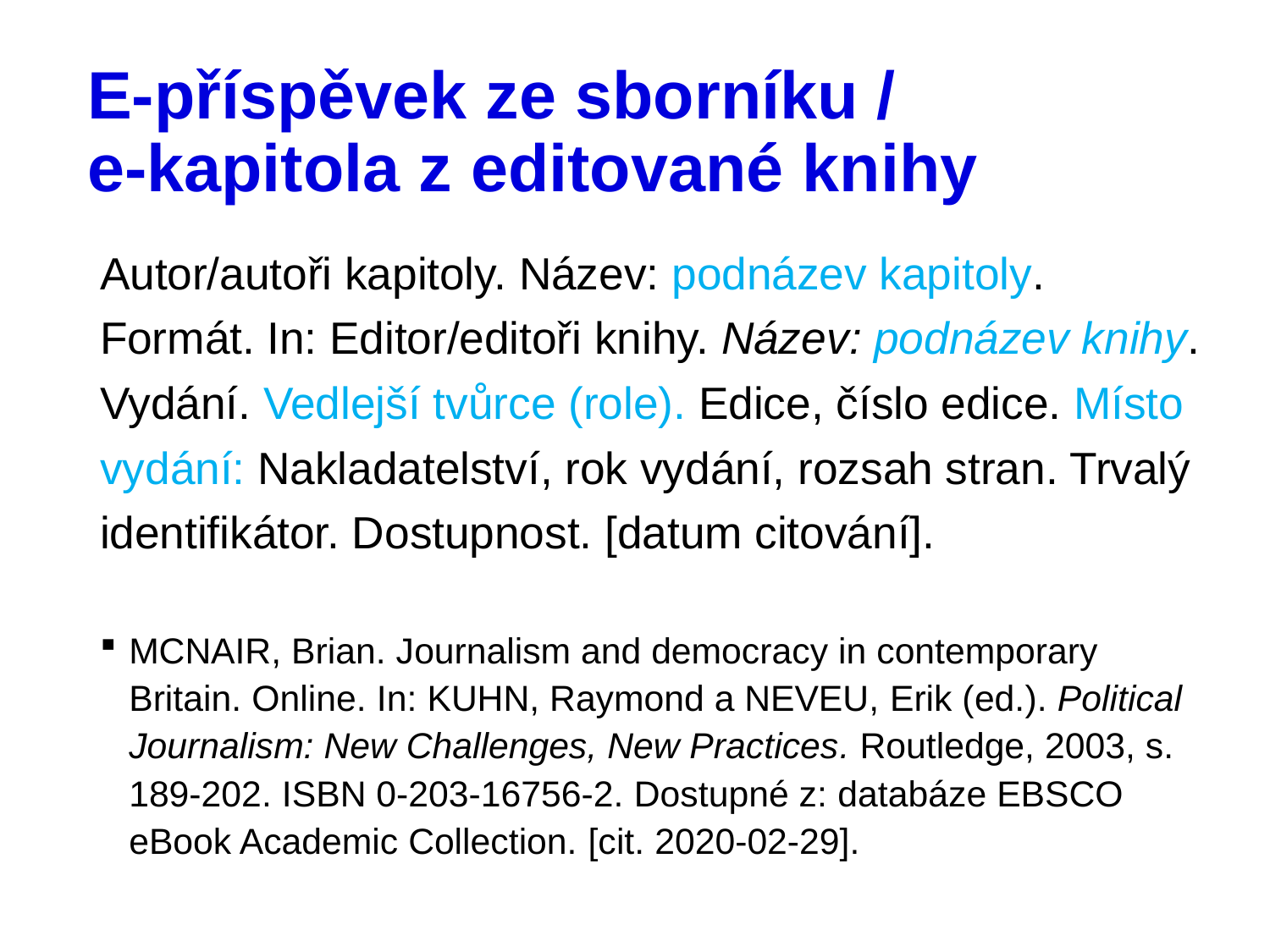

# E-příspěvek ze sborníku / e-kapitola z editované knihy
Autor/autoři kapitoly. Název: podnázev kapitoly. Formát. In: Editor/editoři knihy. Název: podnázev knihy. Vydání. Vedlejší tvůrce (role). Edice, číslo edice. Místo vydání: Nakladatelství, rok vydání, rozsah stran. Trvalý identifikátor. Dostupnost. [datum citování].
MCNAIR, Brian. Journalism and democracy in contemporary Britain. Online. In: KUHN, Raymond a NEVEU, Erik (ed.). Political Journalism: New Challenges, New Practices. Routledge, 2003, s. 189-202. ISBN 0-203-16756-2. Dostupné z: databáze EBSCO eBook Academic Collection. [cit. 2020-02-29].